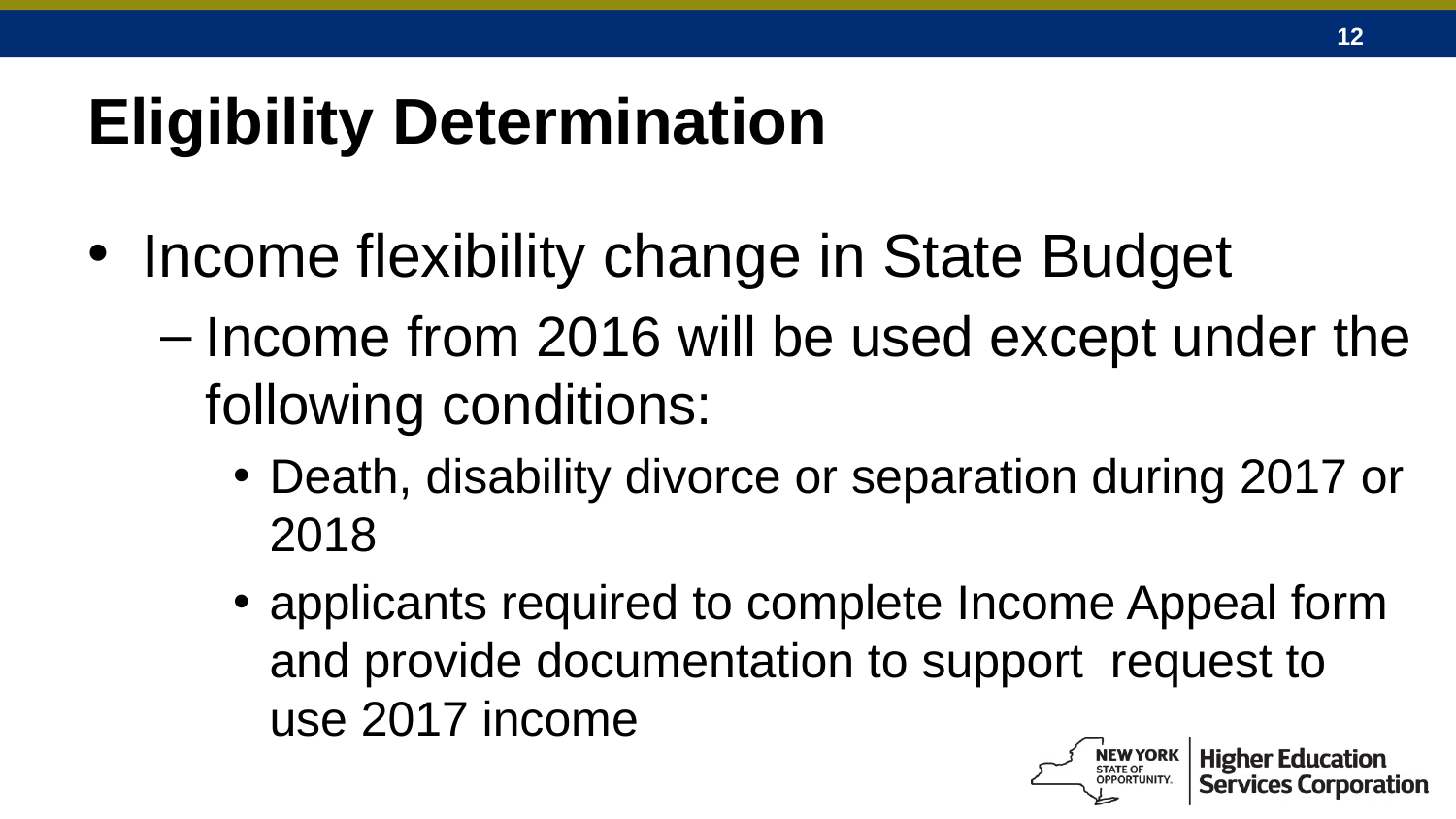

# Eligibility Determination
Income flexibility change in State Budget
Income from 2016 will be used except under the following conditions:
Death, disability divorce or separation during 2017 or 2018
applicants required to complete Income Appeal form and provide documentation to support  request to use 2017 income